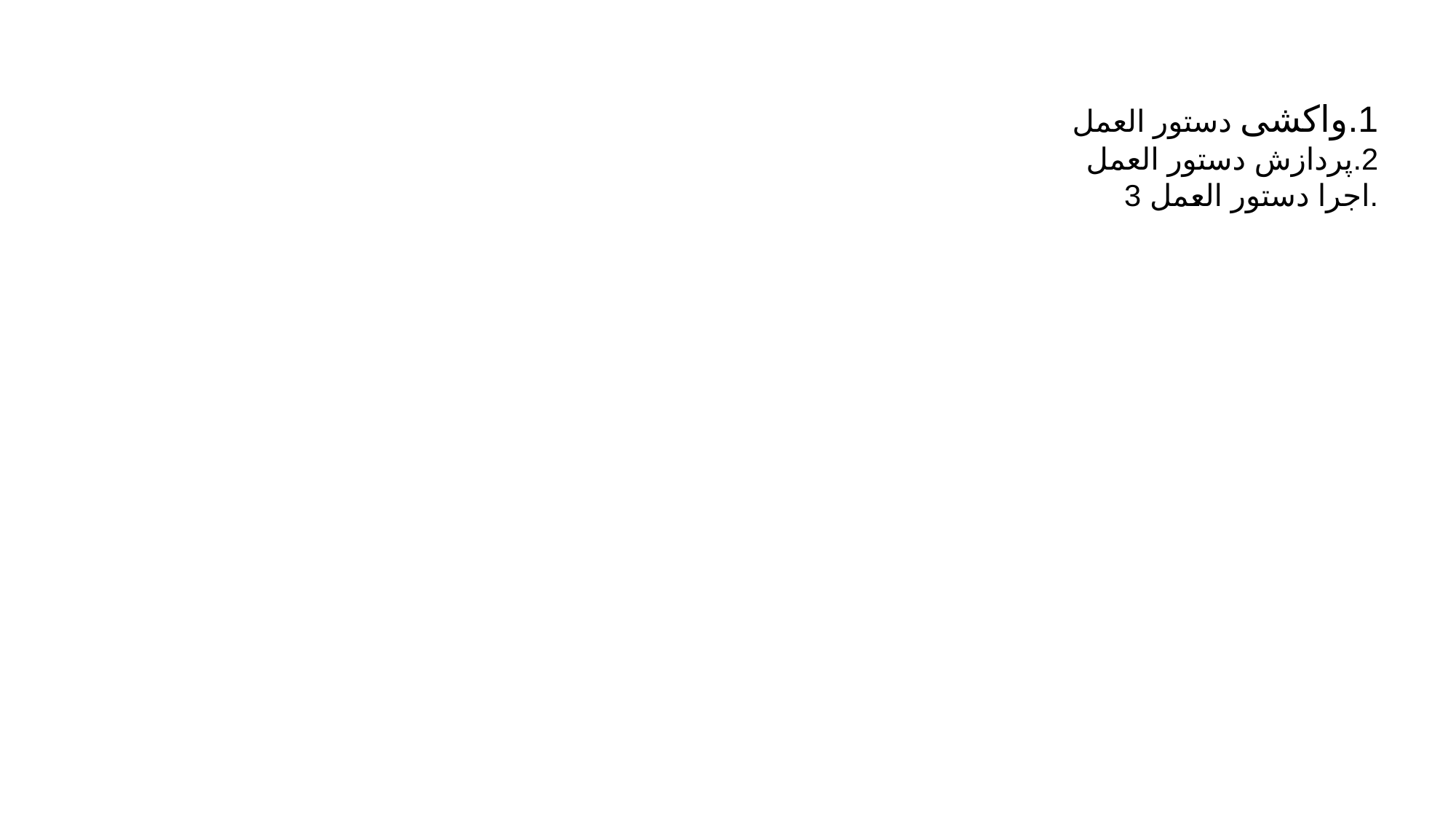

واکشی دستور العمل
پردازش دستور العمل
اجرا دستور العمل 3.